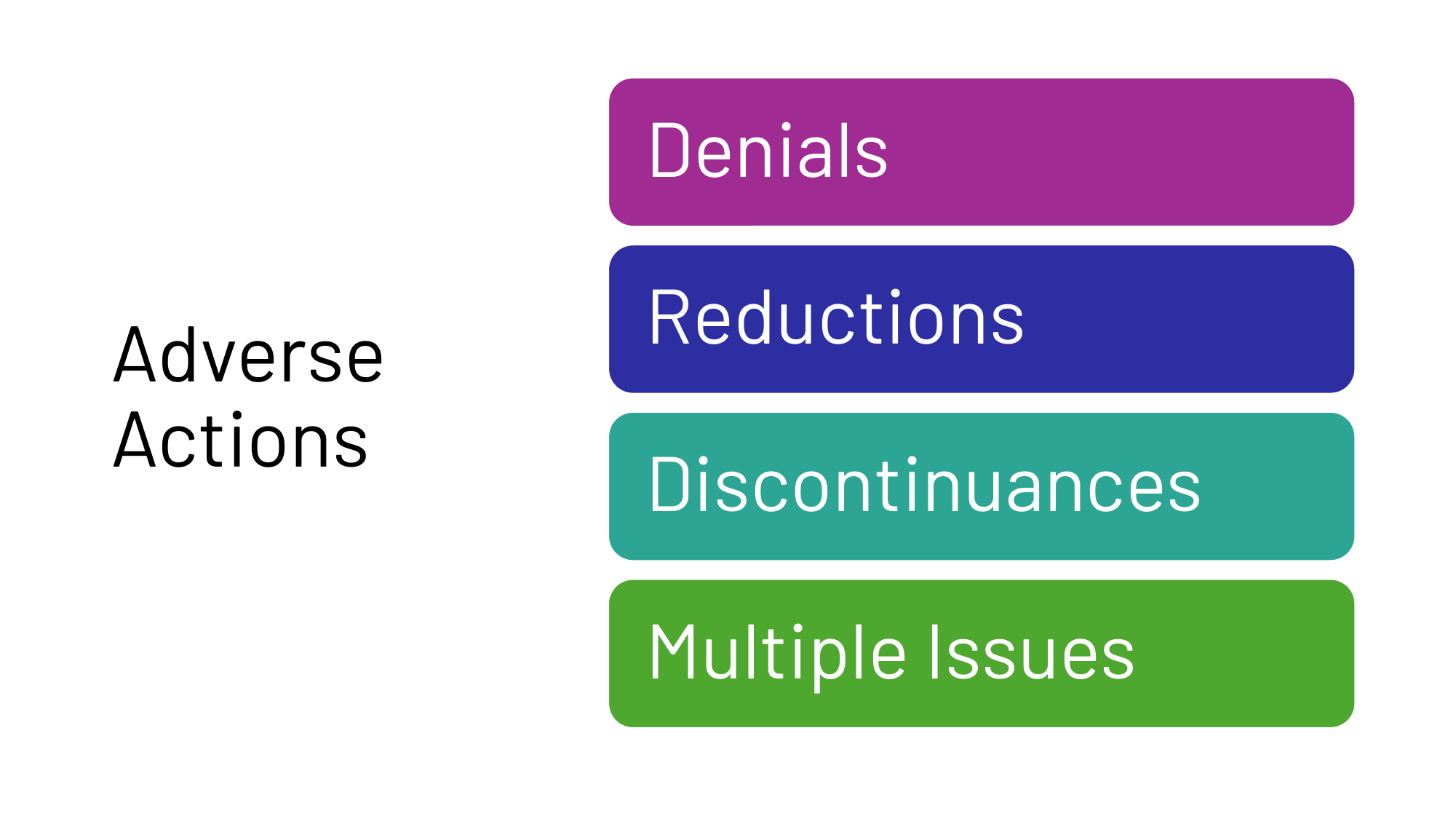

# Adverse Actions
Denials
Reductions
Discontinuances
Multiple Issues